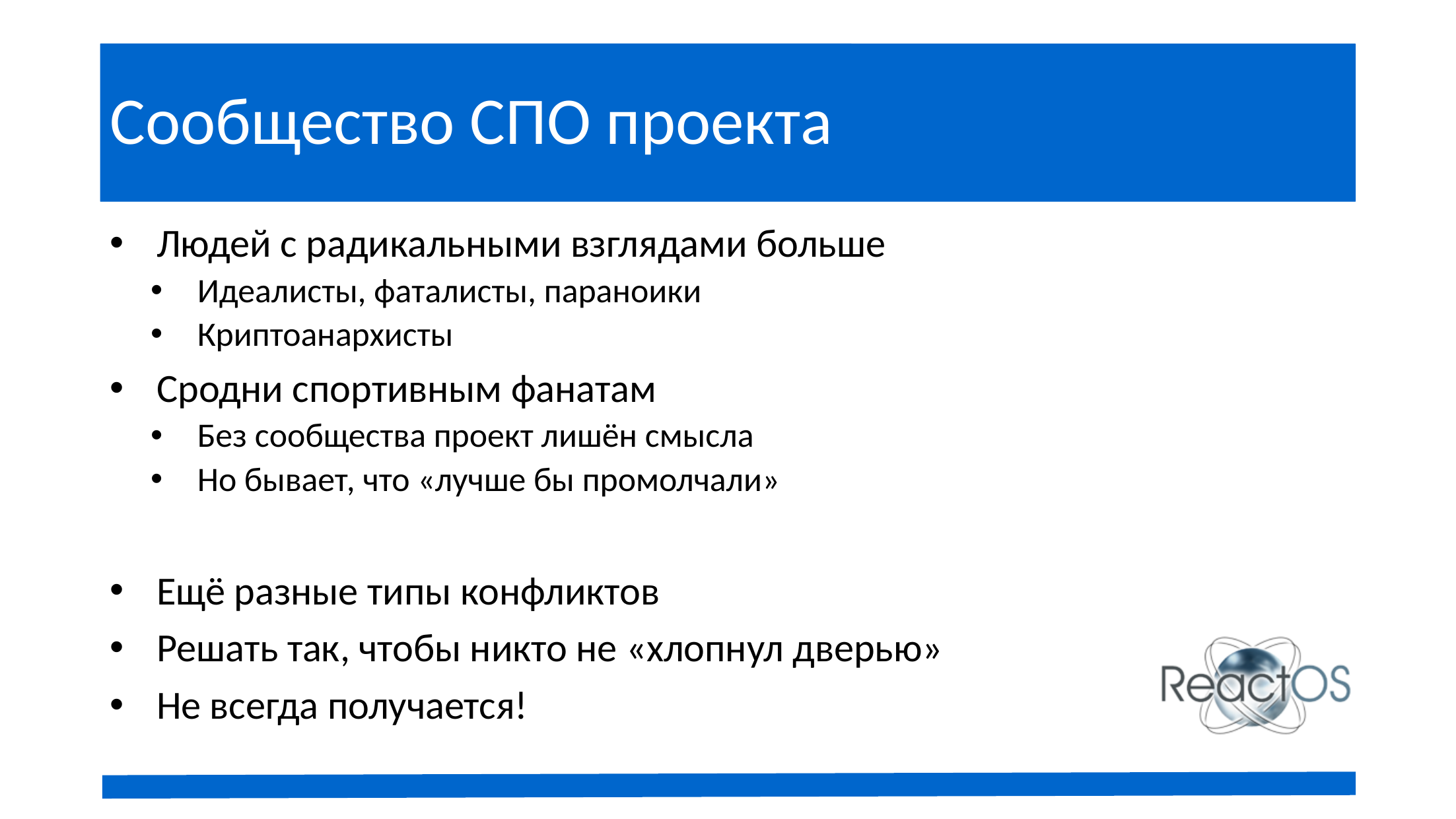

# Сообщество СПО проекта
Людей с радикальными взглядами больше
Идеалисты, фаталисты, параноики
Криптоанархисты
Сродни спортивным фанатам
Без сообщества проект лишён смысла
Но бывает, что «лучше бы промолчали»

Ещё разные типы конфликтов
Решать так, чтобы никто не «хлопнул дверью»
Не всегда получается!